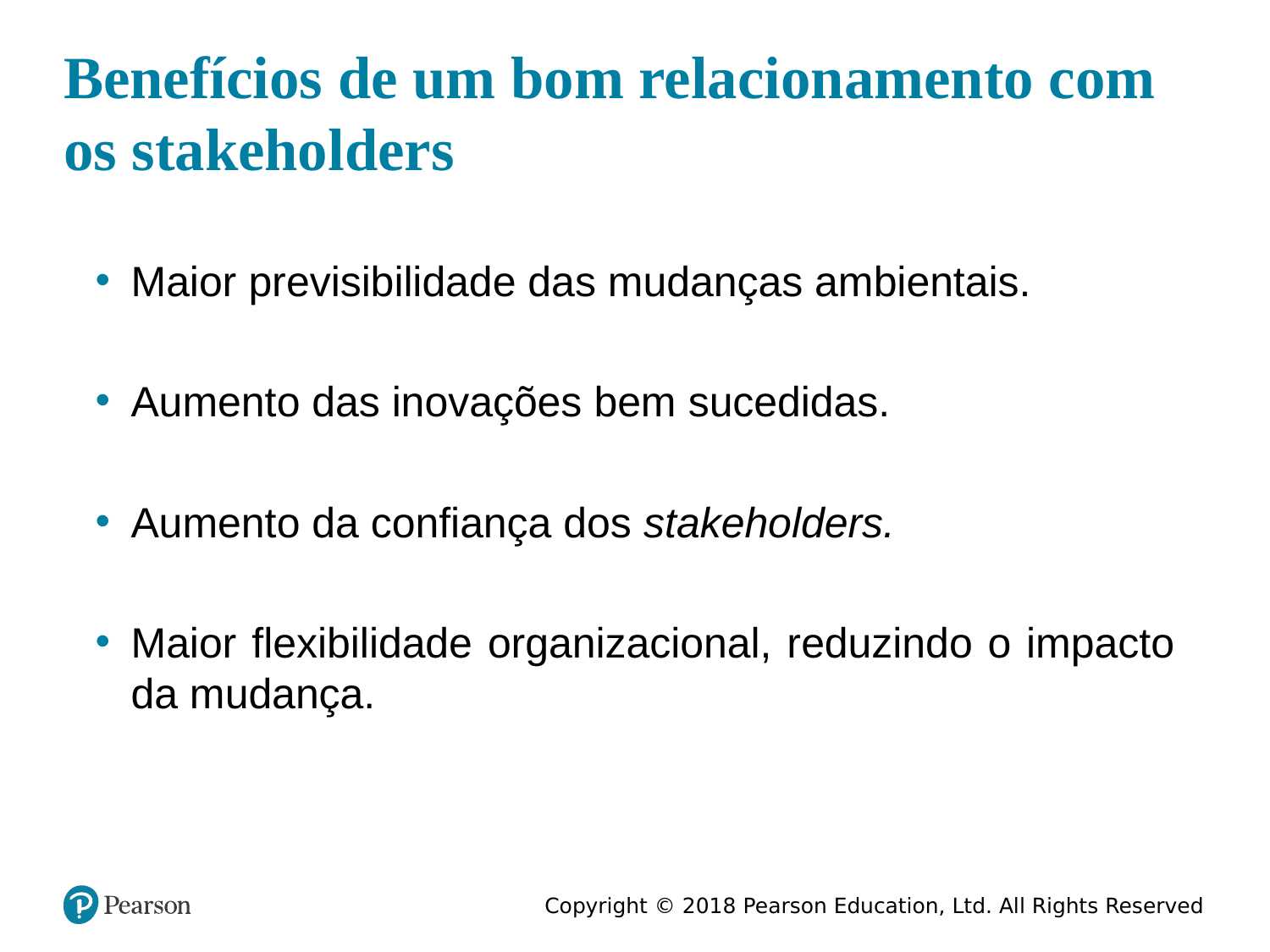

# Benefícios de um bom relacionamento com os stakeholders
Maior previsibilidade das mudanças ambientais.

Aumento das inovações bem sucedidas.

Aumento da confiança dos stakeholders.

Maior flexibilidade organizacional, reduzindo o impacto da mudança.